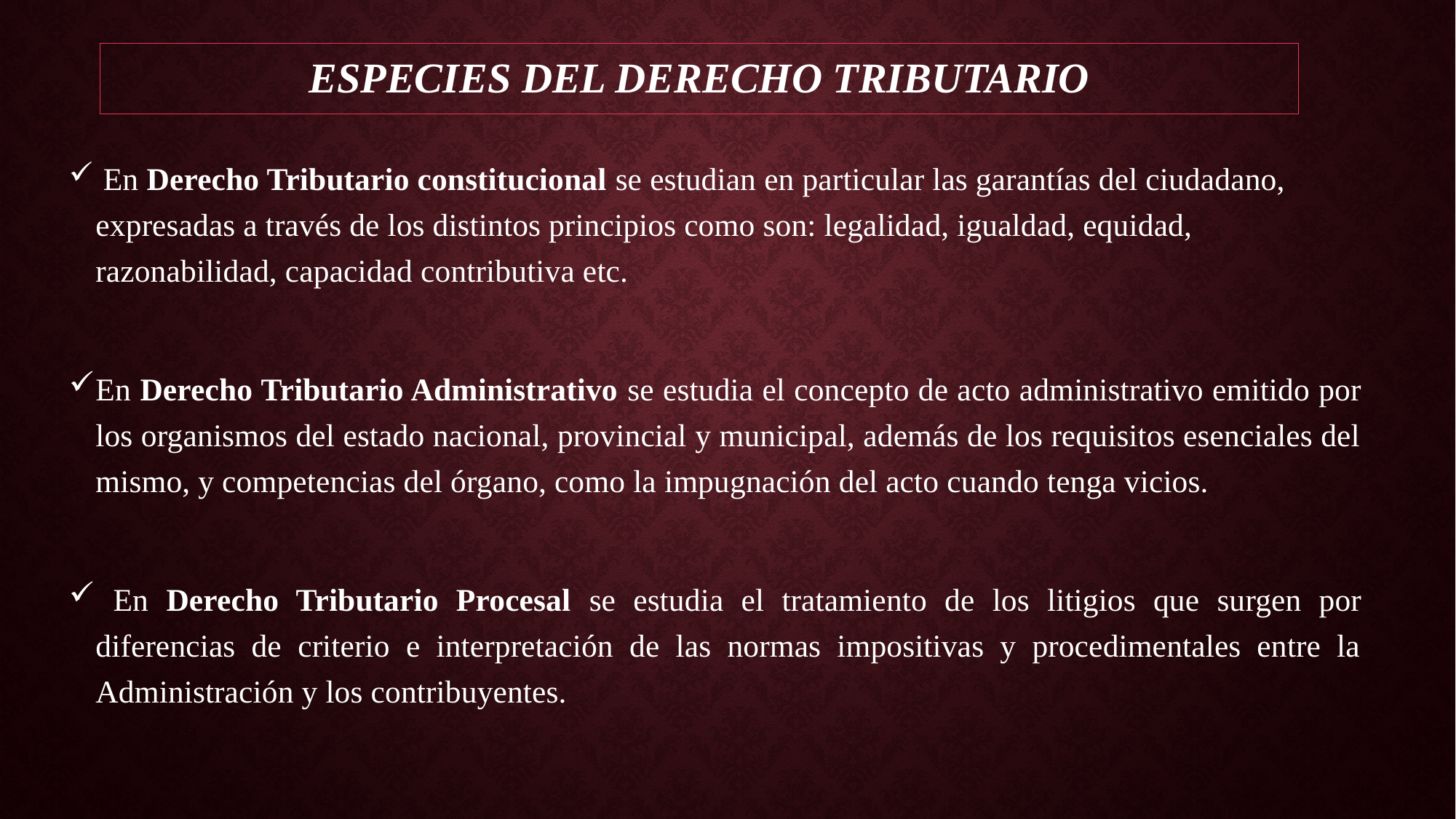

# Especies del derecho tributario
 En Derecho Tributario constitucional se estudian en particular las garantías del ciudadano, expresadas a través de los distintos principios como son: legalidad, igualdad, equidad, razonabilidad, capacidad contributiva etc.

En Derecho Tributario Administrativo se estudia el concepto de acto administrativo emitido por los organismos del estado nacional, provincial y municipal, además de los requisitos esenciales del mismo, y competencias del órgano, como la impugnación del acto cuando tenga vicios.

 En Derecho Tributario Procesal se estudia el tratamiento de los litigios que surgen por diferencias de criterio e interpretación de las normas impositivas y procedimentales entre la Administración y los contribuyentes.